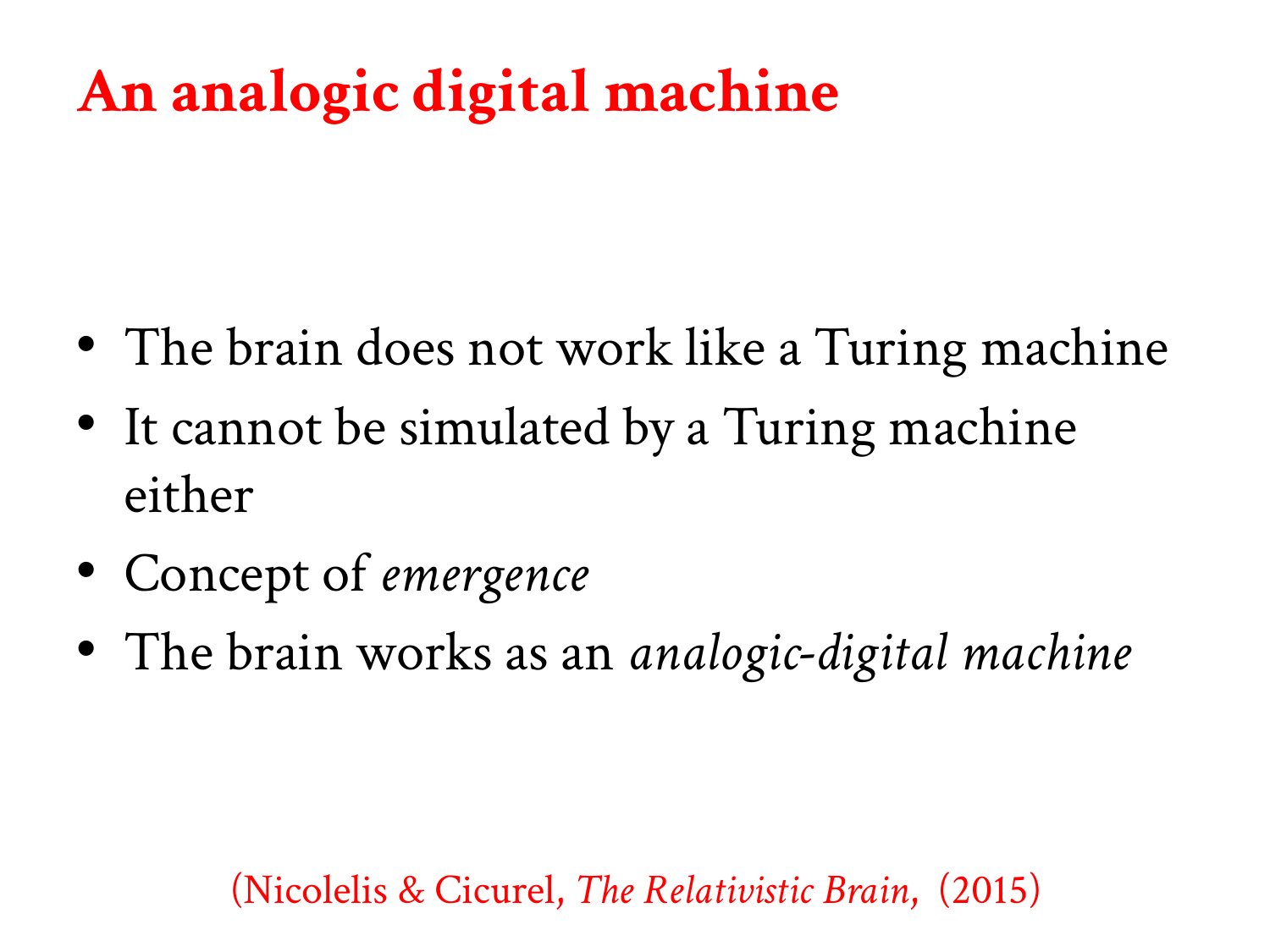

# An analogic digital machine
The brain does not work like a Turing machine
It cannot be simulated by a Turing machine either
Concept of emergence
The brain works as an analogic-digital machine

(Nicolelis & Cicurel, The Relativistic Brain,  (2015)